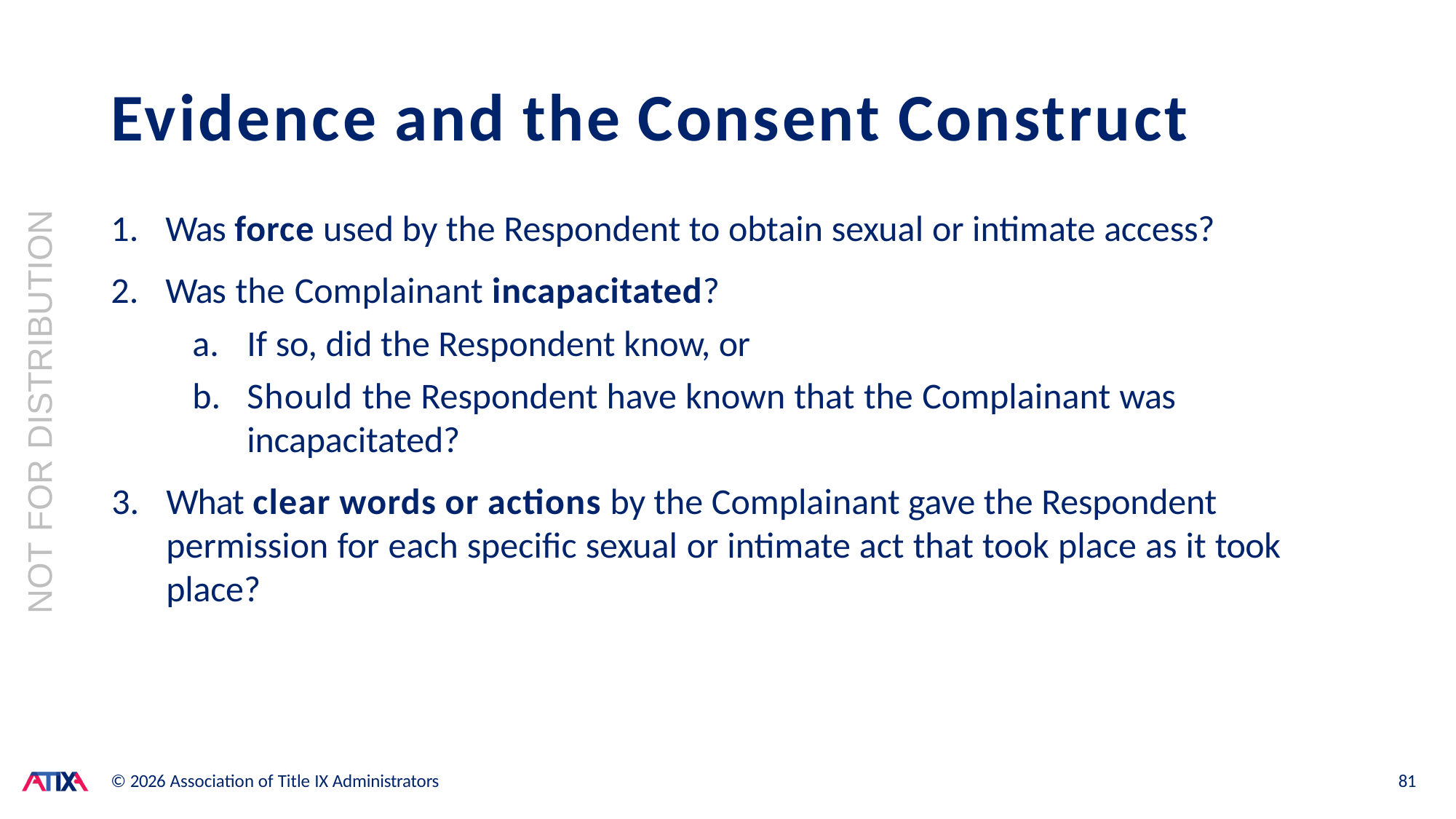

# Evidence and the Consent Construct
Was force used by the Respondent to obtain sexual or intimate access?
Was the Complainant incapacitated?
If so, did the Respondent know, or
Should the Respondent have known that the Complainant was incapacitated?
What clear words or actions by the Complainant gave the Respondent permission for each specific sexual or intimate act that took place as it took place?
NOT FOR DISTRIBUTION
© 2026 Association of Title IX Administrators
81